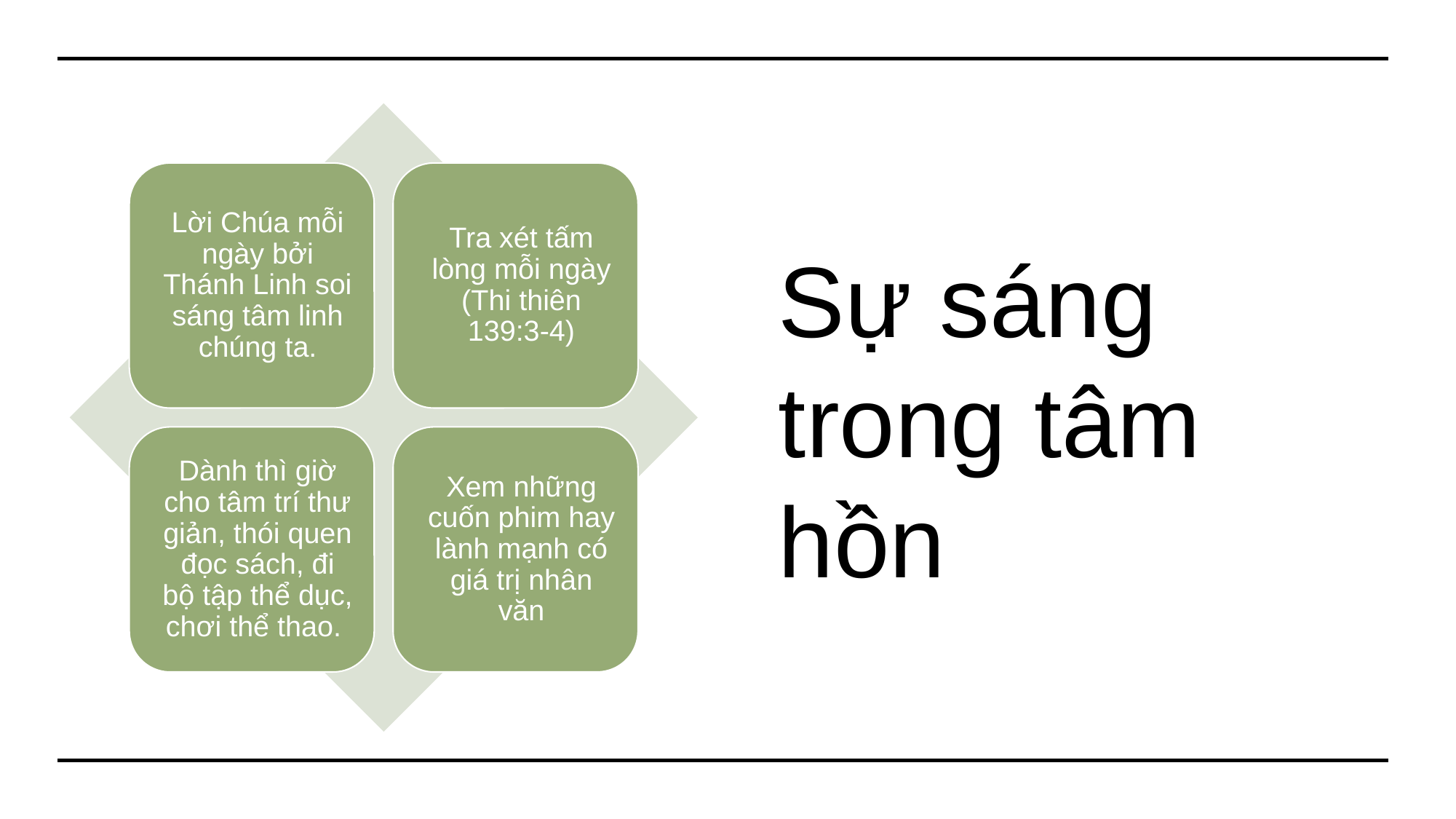

Lời Chúa mỗi ngày bởi Thánh Linh soi sáng tâm linh chúng ta.
Tra xét tấm lòng mỗi ngày (Thi thiên 139:3-4)
Dành thì giờ cho tâm trí thư giản, thói quen đọc sách, đi bộ tập thể dục, chơi thể thao.
Xem những cuốn phim hay lành mạnh có giá trị nhân văn
# Sự sáng trong tâm hồn